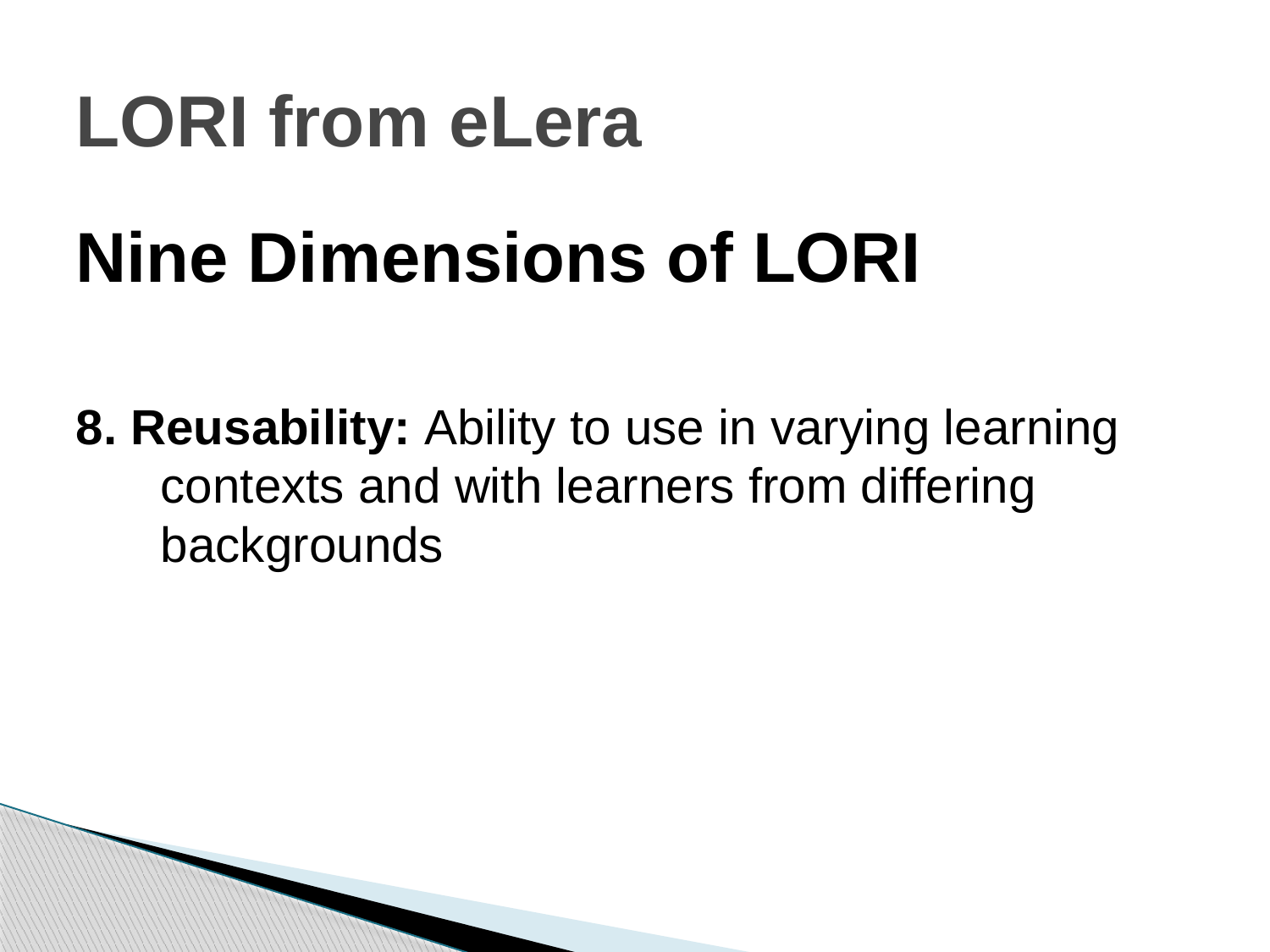

# LORI from eLera
Nine Dimensions of LORI

8. Reusability: Ability to use in varying learning contexts and with learners from differing backgrounds